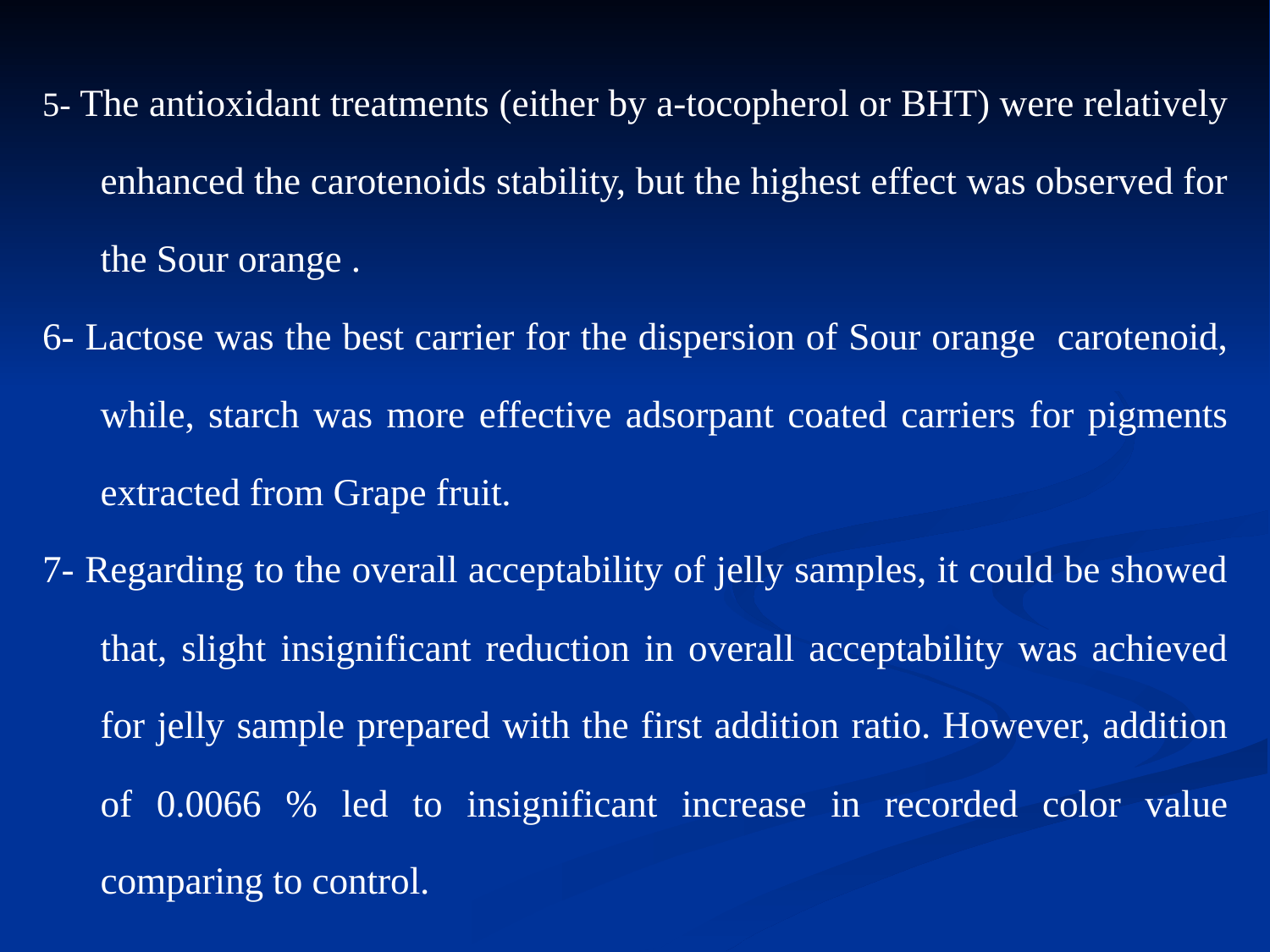

5- The antioxidant treatments (either by a-tocopherol or BHT) were relatively enhanced the carotenoids stability, but the highest effect was observed for the Sour orange .
6- Lactose was the best carrier for the dispersion of Sour orange  carotenoid, while, starch was more effective adsorpant coated carriers for pigments extracted from Grape fruit.
7- Regarding to the overall acceptability of jelly samples, it could be showed that, slight insignificant reduction in overall acceptability was achieved for jelly sample prepared with the first addition ratio. However, addition of 0.0066 % led to insignificant increase in recorded color value comparing to control.